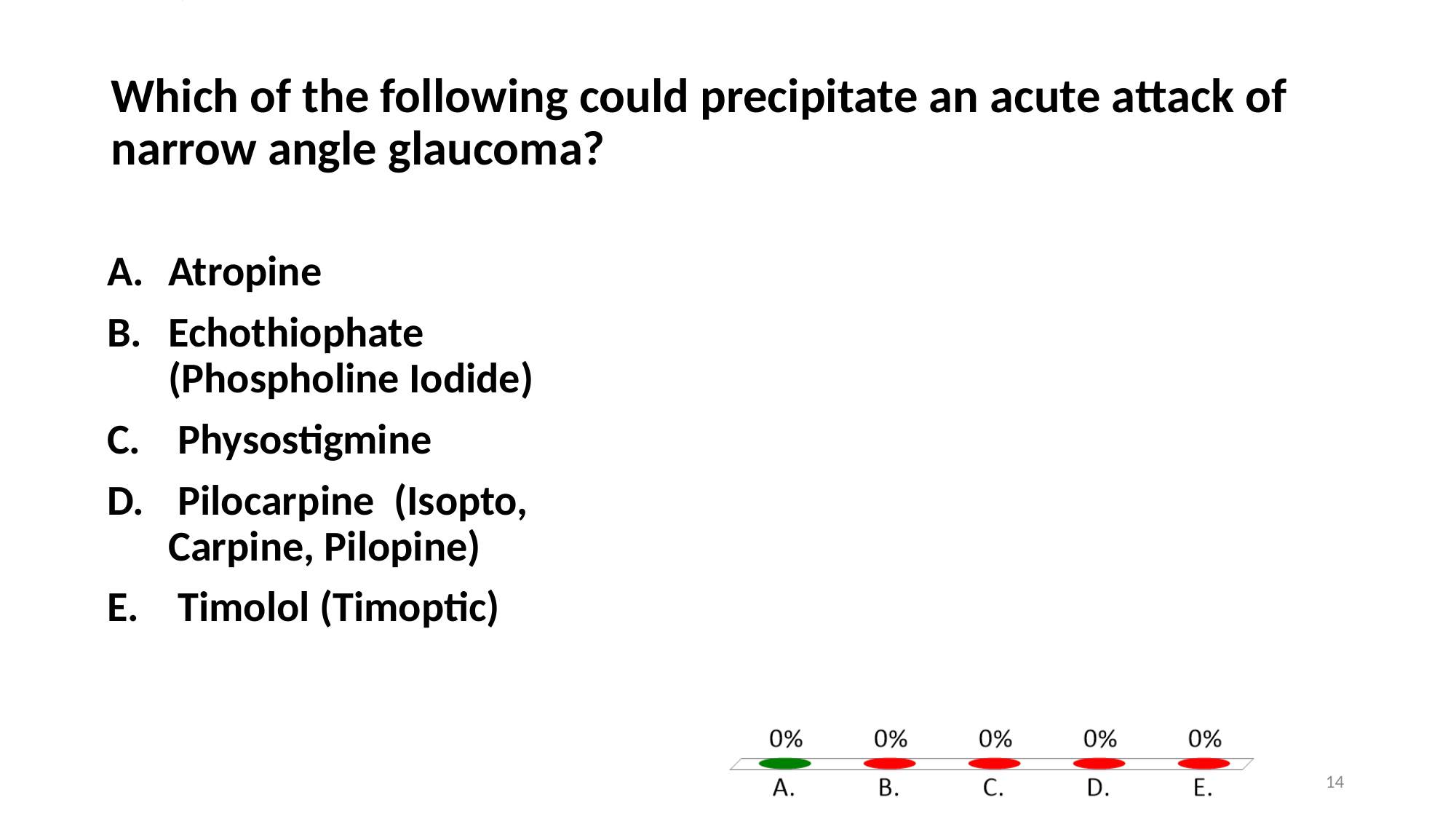

# Which of the following could precipitate an acute attack of narrow angle glaucoma?

Atropine
Echothiophate (Phospholine Iodide)
 Physostigmine
 Pilocarpine  (Isopto, Carpine, Pilopine)
 Timolol (Timoptic)
14